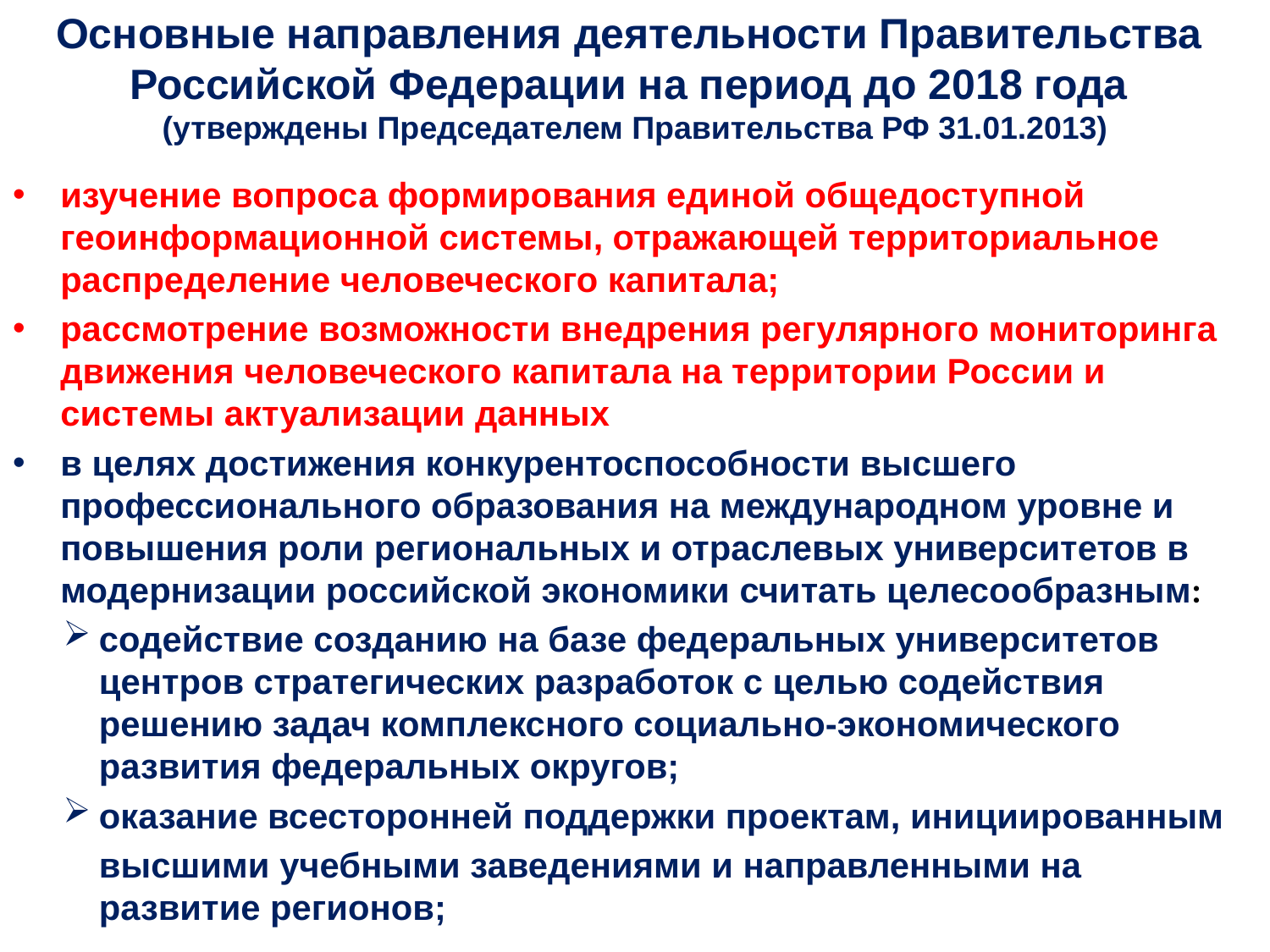

# Основные направления деятельности Правительства Российской Федерации на период до 2018 года (утверждены Председателем Правительства РФ 31.01.2013)
изучение вопроса формирования единой общедоступной геоинформационной системы, отражающей территориальное распределение человеческого капитала;
рассмотрение возможности внедрения регулярного мониторинга движения человеческого капитала на территории России и системы актуализации данных
в целях достижения конкурентоспособности высшего профессионального образования на международном уровне и повышения роли региональных и отраслевых университетов в модернизации российской экономики считать целесообразным:
содействие созданию на базе федеральных университетов центров стратегических разработок с целью содействия решению задач комплексного социально-экономического развития федеральных округов;
оказание всесторонней поддержки проектам, инициированным
высшими учебными заведениями и направленными на развитие регионов;